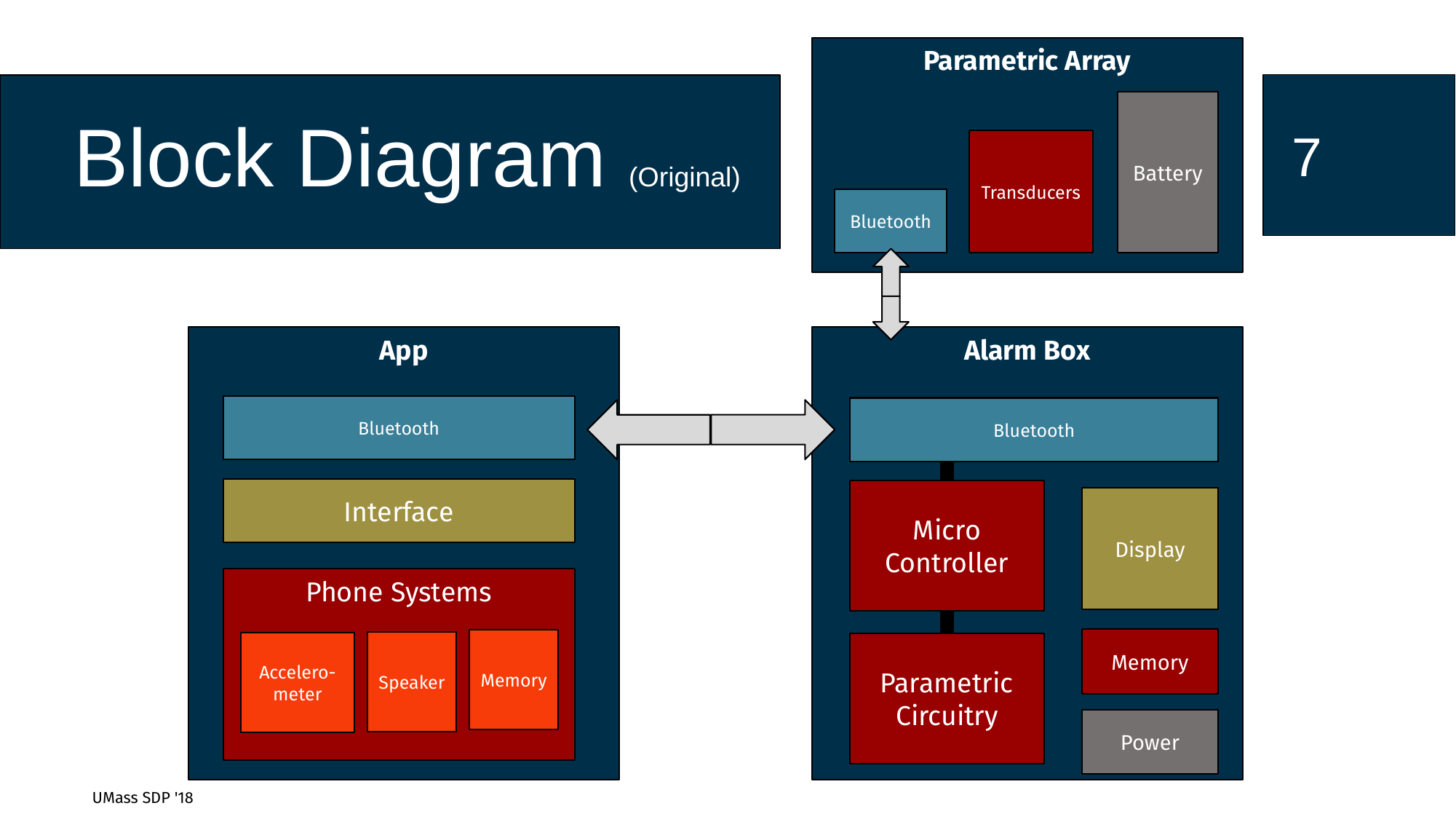

Parametric Array

7
Battery
  Block Diagram (Original)
Transducers
Bluetooth

App
Alarm Box
Bluetooth
Bluetooth

Interface
Micro Controller
Display
Phone Systems
Memory
Memory
Speaker
Accelero- meter
Parametric Circuitry
Power
UMass SDP '18